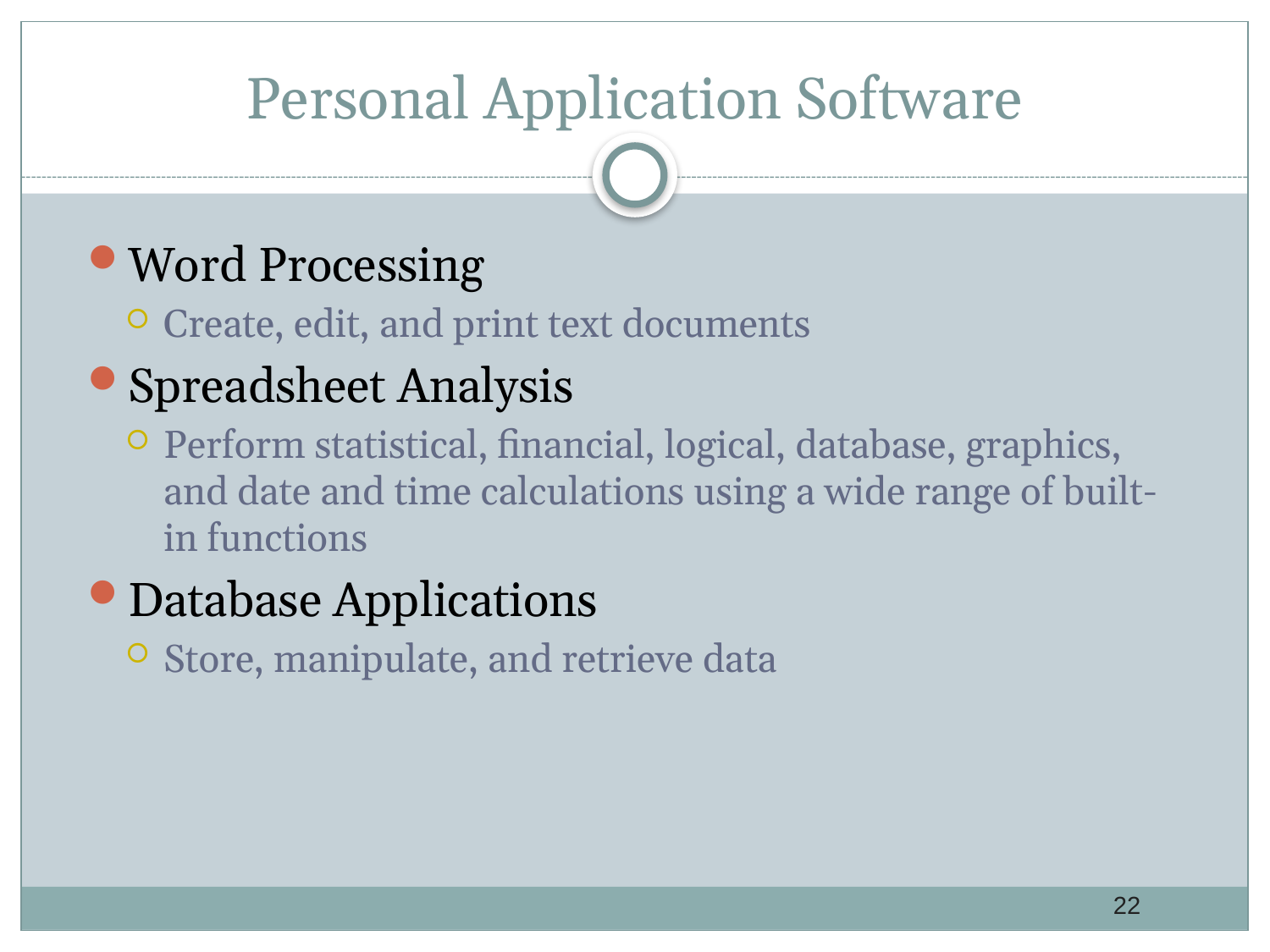

# Personal Application Software
Word Processing
Create, edit, and print text documents
Spreadsheet Analysis
Perform statistical, financial, logical, database, graphics, and date and time calculations using a wide range of built-in functions
Database Applications
Store, manipulate, and retrieve data
22